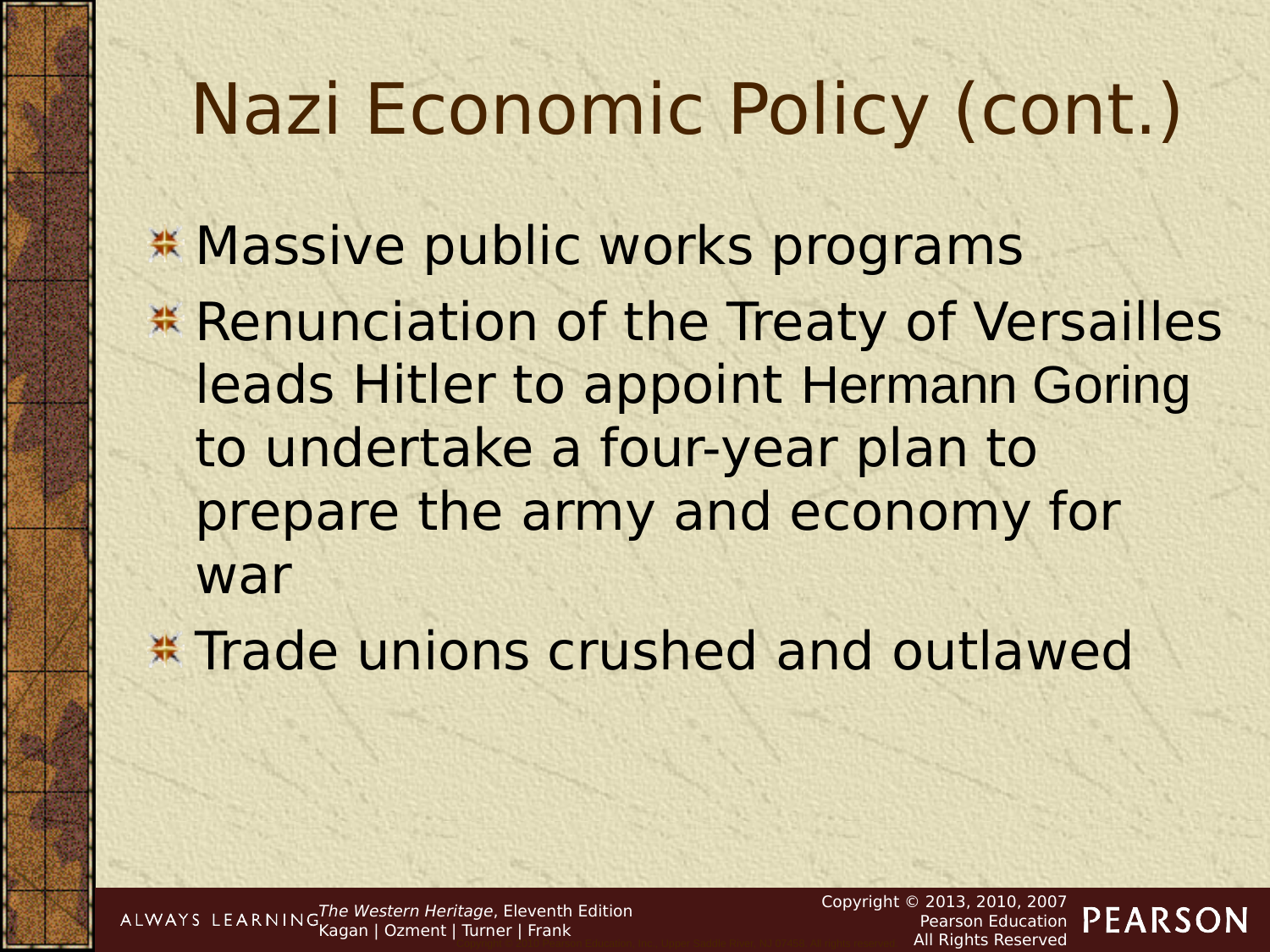

Nazi Economic Policy (cont.)
Massive public works programs
Renunciation of the Treaty of Versailles leads Hitler to appoint Hermann Goring to undertake a four-year plan to prepare the army and economy for war
Trade unions crushed and outlawed
Copyright © 2010 Pearson Education, Inc., Upper Saddle River, NJ 07458. All rights reserved.